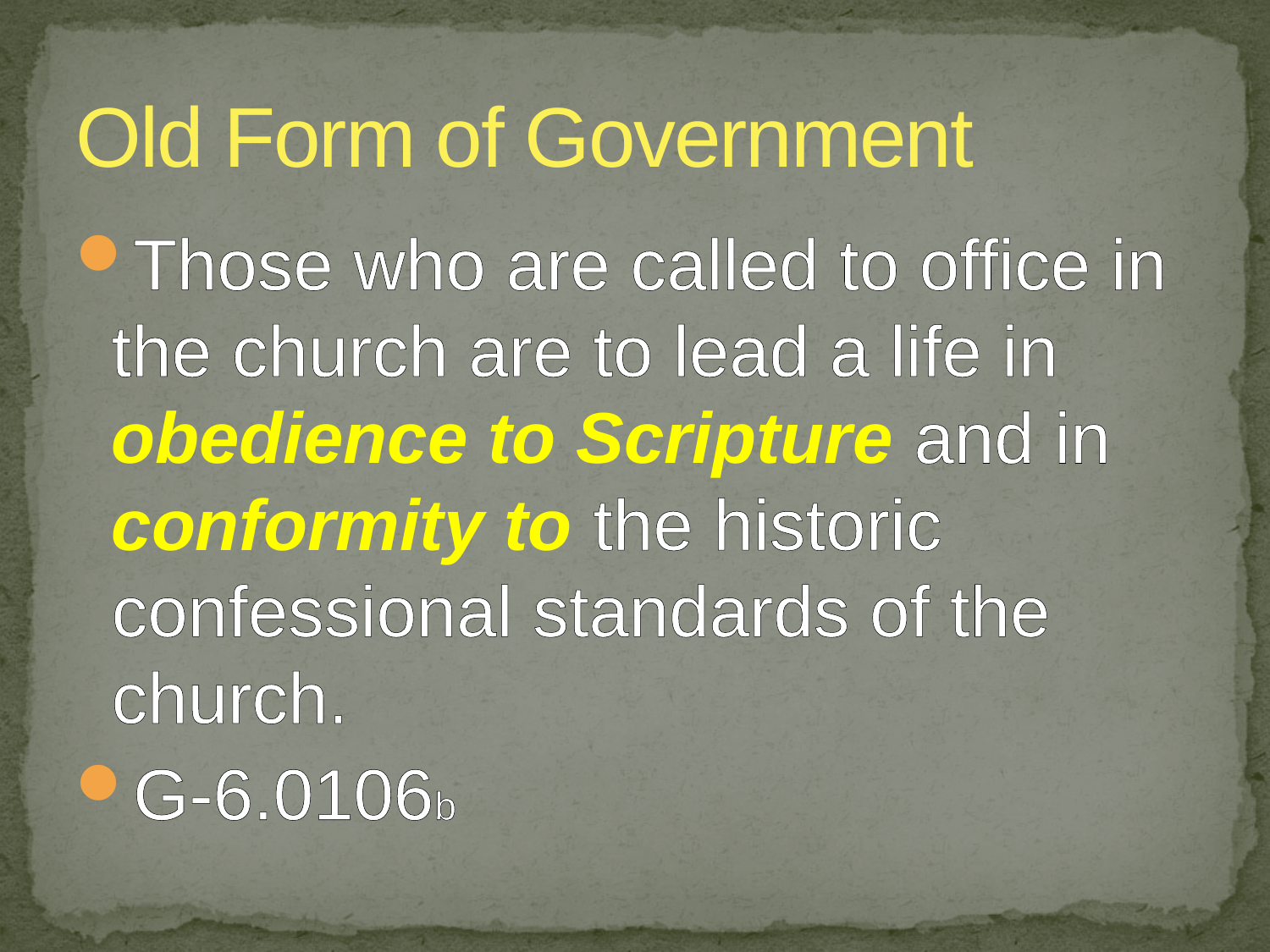

# Old Form of Government
Those who are called to office in the church are to lead a life in obedience to Scripture and in conformity to the historic confessional standards of the church.
G-6.0106b